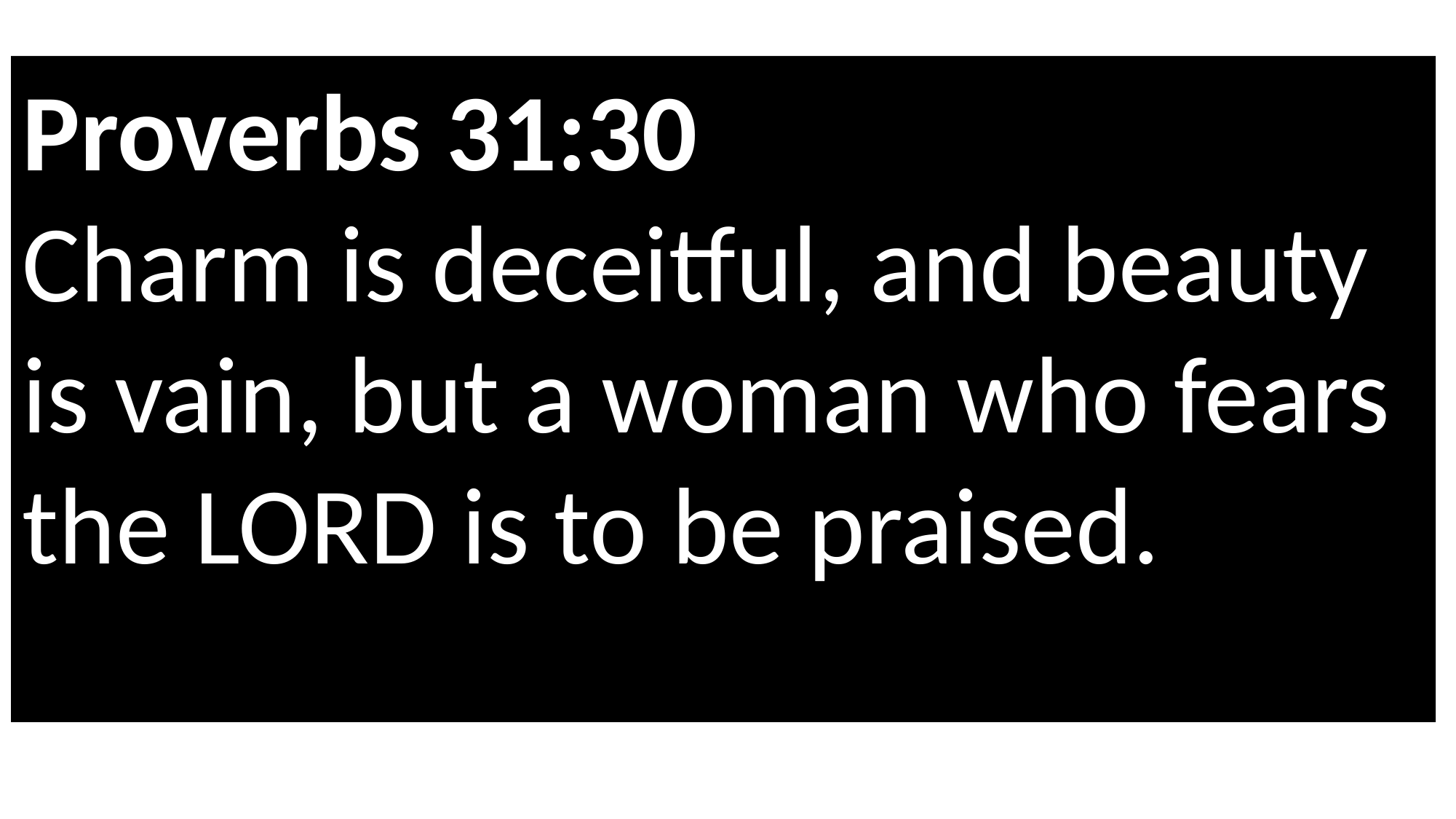

Proverbs 31:30
Charm is deceitful, and beauty is vain, but a woman who fears the Lord is to be praised.